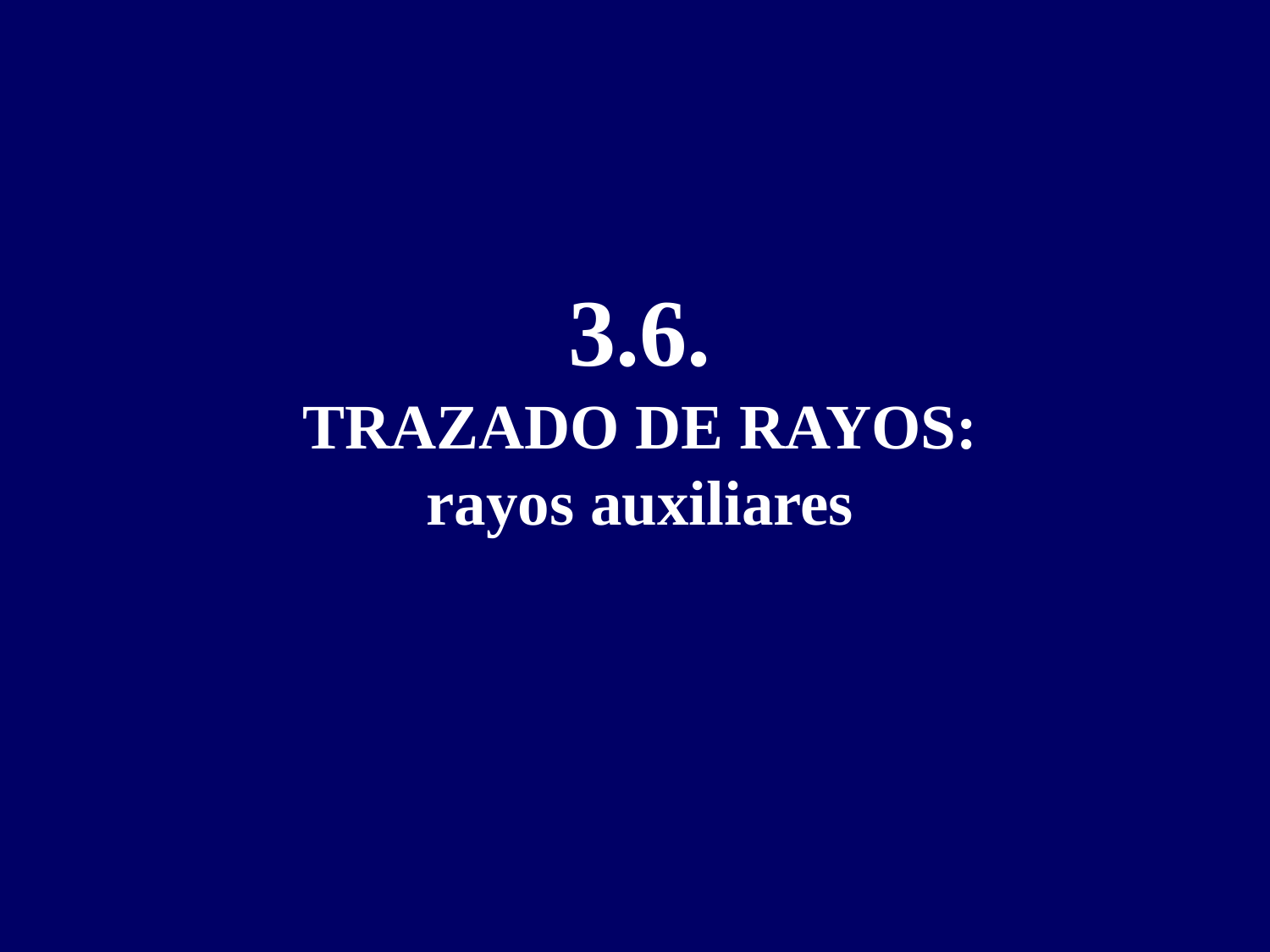

# 3.6. TRAZADO DE RAYOS: rayos auxiliares